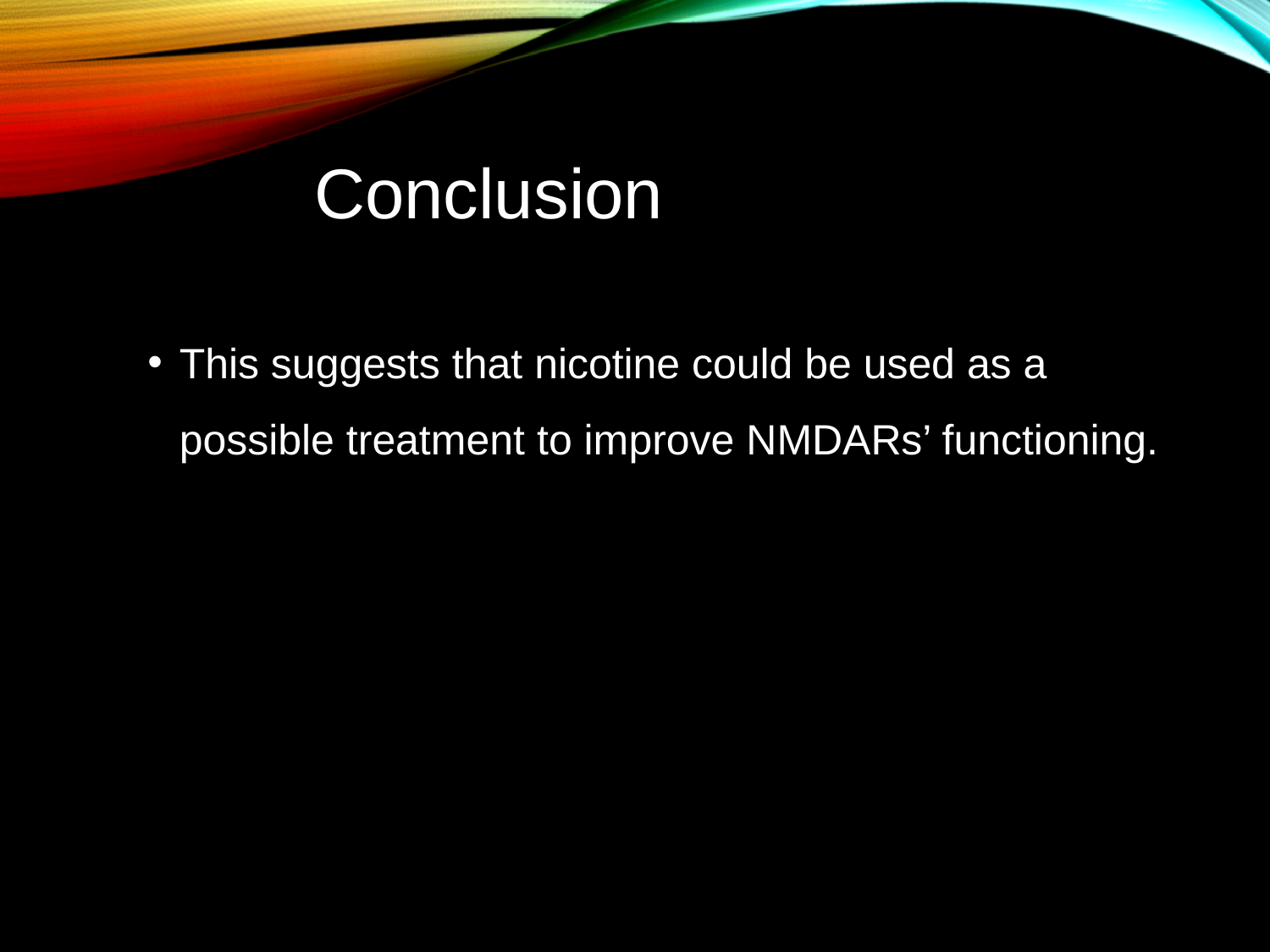

# Conclusion
This suggests that nicotine could be used as a possible treatment to improve NMDARs’ functioning.